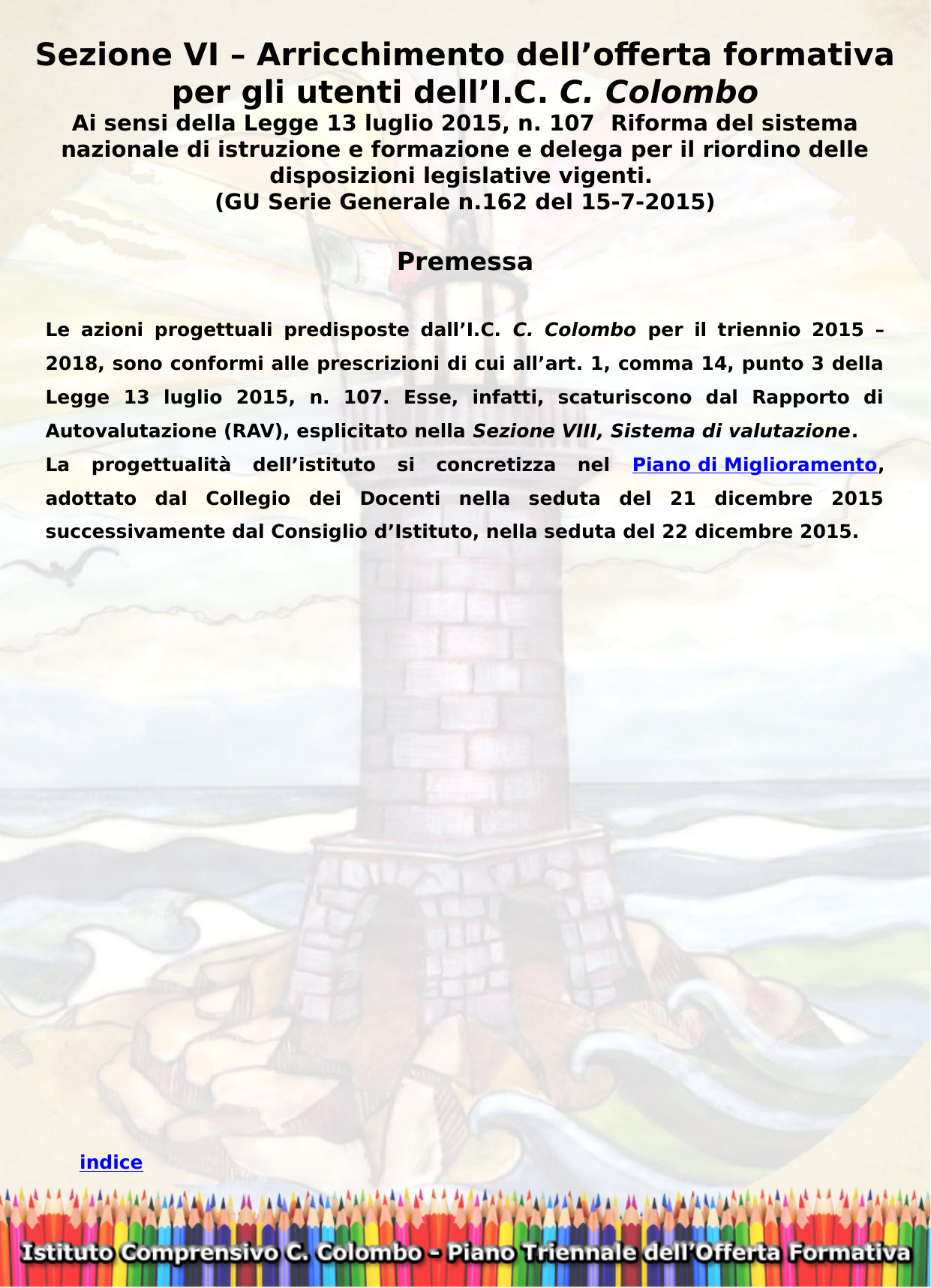

Sezione VI – Arricchimento dell’offerta formativa per gli utenti dell’I.C. C. Colombo
Ai sensi della Legge 13 luglio 2015, n. 107  Riforma del sistema nazionale di istruzione e formazione e delega per il riordino delle disposizioni legislative vigenti.
 (GU Serie Generale n.162 del 15-7-2015)
Premessa

Le azioni progettuali predisposte dall’I.C. C. Colombo per il triennio 2015 – 2018, sono conformi alle prescrizioni di cui all’art. 1, comma 14, punto 3 della Legge 13 luglio 2015, n. 107. Esse, infatti, scaturiscono dal Rapporto di Autovalutazione (RAV), esplicitato nella Sezione VIII, Sistema di valutazione.
La progettualità dell’istituto si concretizza nel Piano di Miglioramento, adottato dal Collegio dei Docenti nella seduta del 21 dicembre 2015 successivamente dal Consiglio d’Istituto, nella seduta del 22 dicembre 2015.
indice